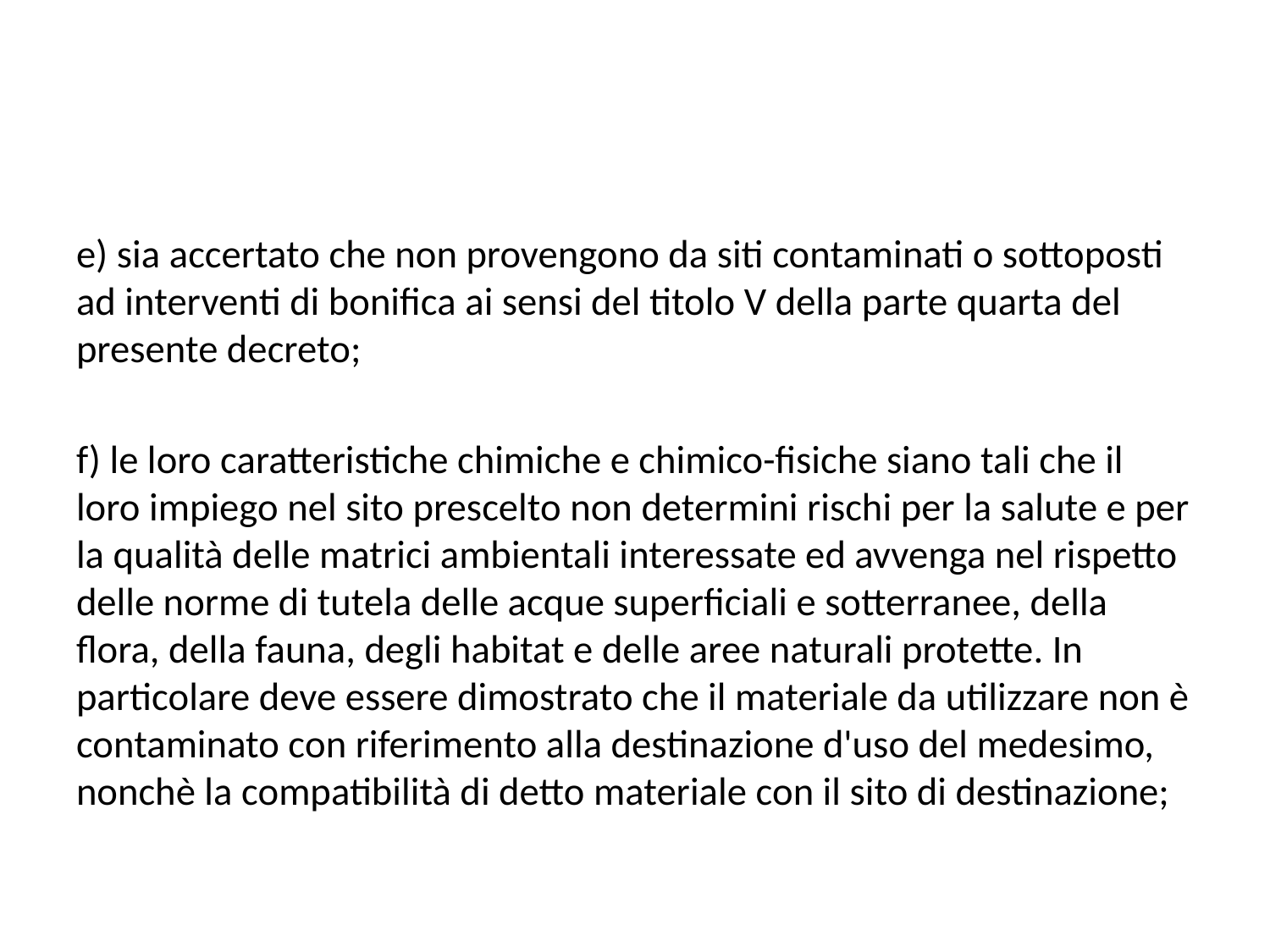

#
e) sia accertato che non provengono da siti contaminati o sottoposti ad interventi di bonifica ai sensi del titolo V della parte quarta del presente decreto;

f) le loro caratteristiche chimiche e chimico-fisiche siano tali che il loro impiego nel sito prescelto non determini rischi per la salute e per la qualità delle matrici ambientali interessate ed avvenga nel rispetto delle norme di tutela delle acque superficiali e sotterranee, della flora, della fauna, degli habitat e delle aree naturali protette. In particolare deve essere dimostrato che il materiale da utilizzare non è contaminato con riferimento alla destinazione d'uso del medesimo, nonchè la compatibilità di detto materiale con il sito di destinazione;